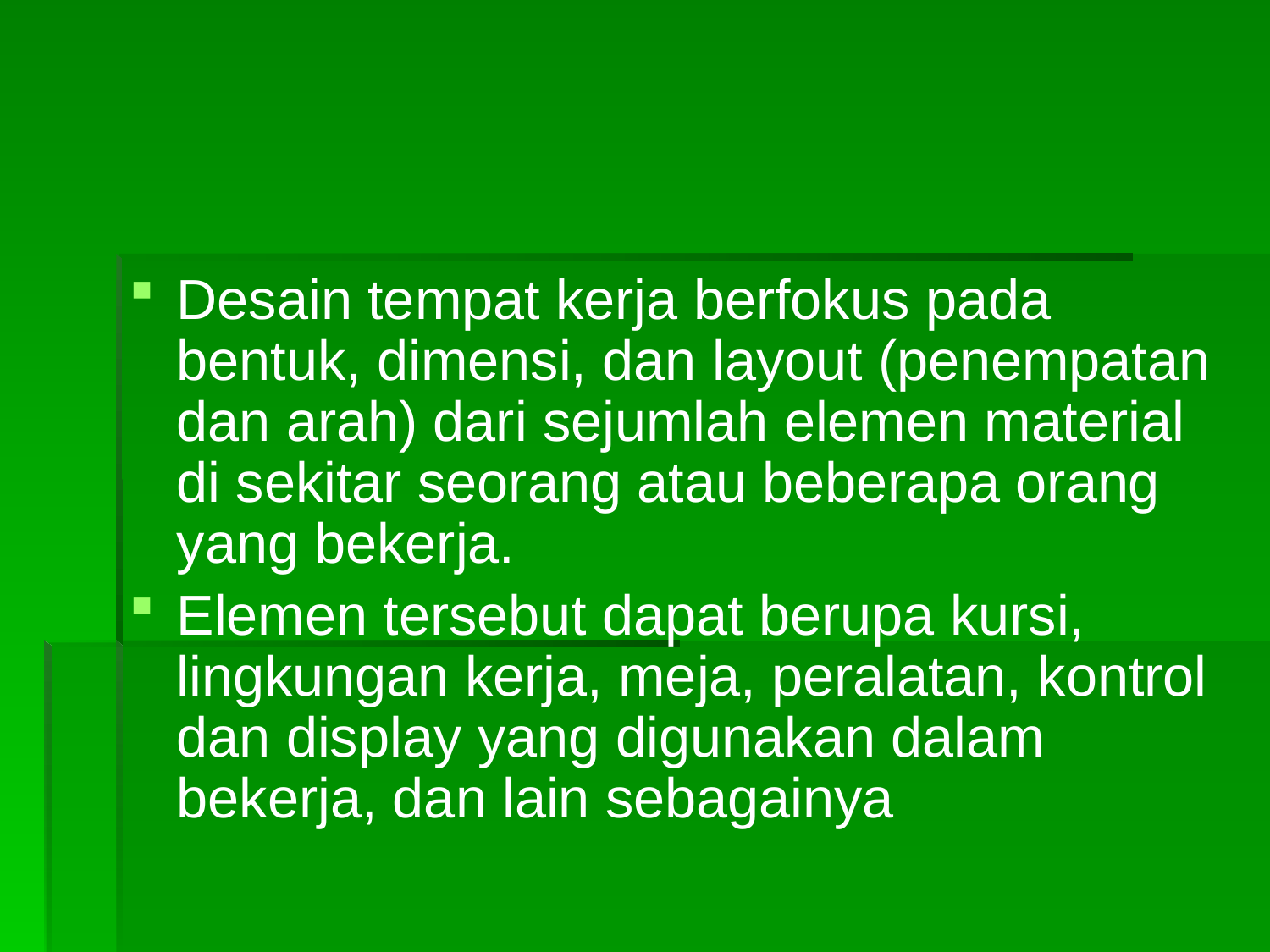

Desain tempat kerja berfokus pada bentuk, dimensi, dan layout (penempatan dan arah) dari sejumlah elemen material di sekitar seorang atau beberapa orang yang bekerja.
Elemen tersebut dapat berupa kursi, lingkungan kerja, meja, peralatan, kontrol dan display yang digunakan dalam bekerja, dan lain sebagainya